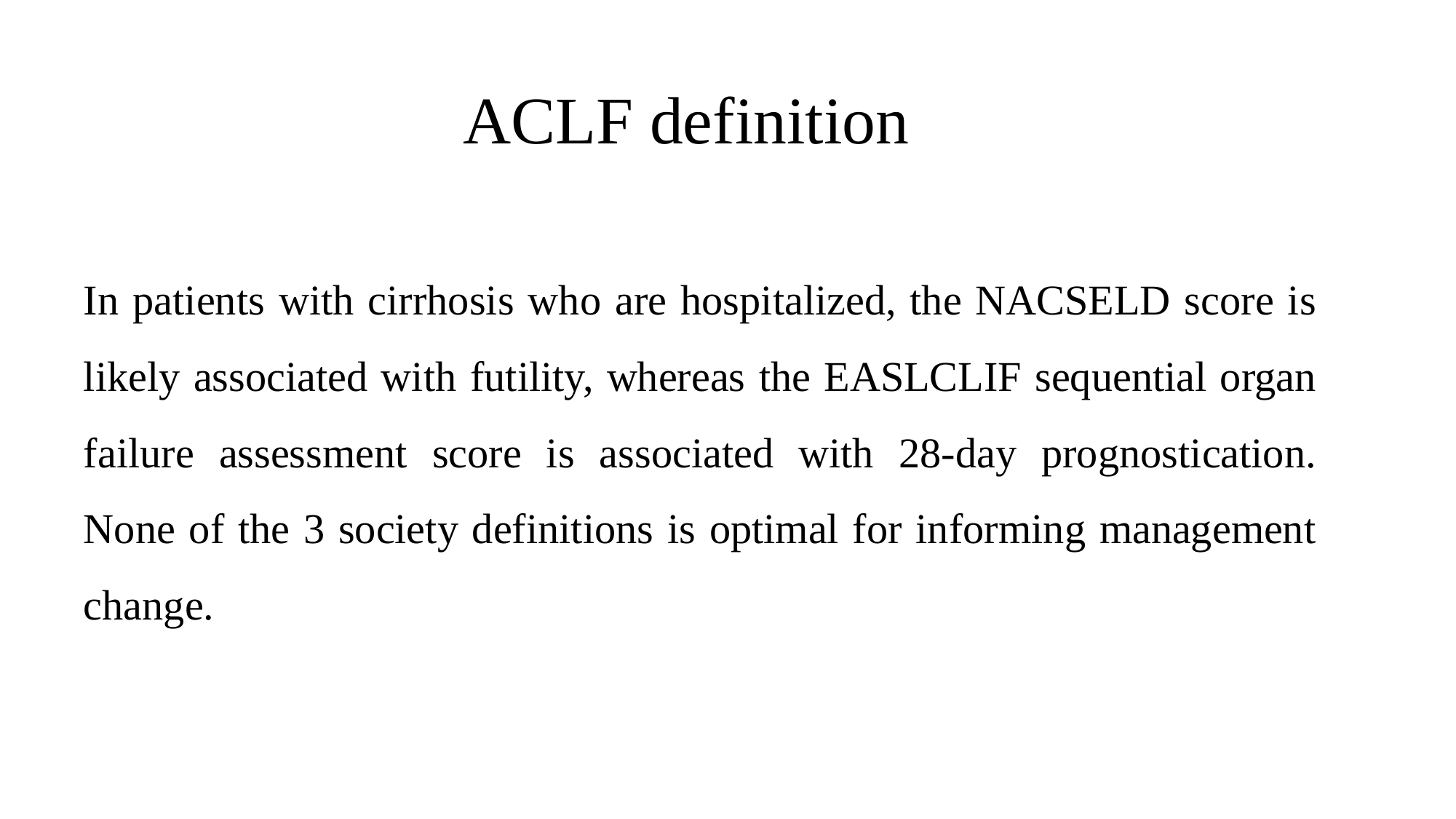

ACLF definition
# In patients with cirrhosis who are hospitalized, the NACSELD score is likely associated with futility, whereas the EASLCLIF sequential organ failure assessment score is associated with 28-day prognostication. None of the 3 society definitions is optimal for informing management change.